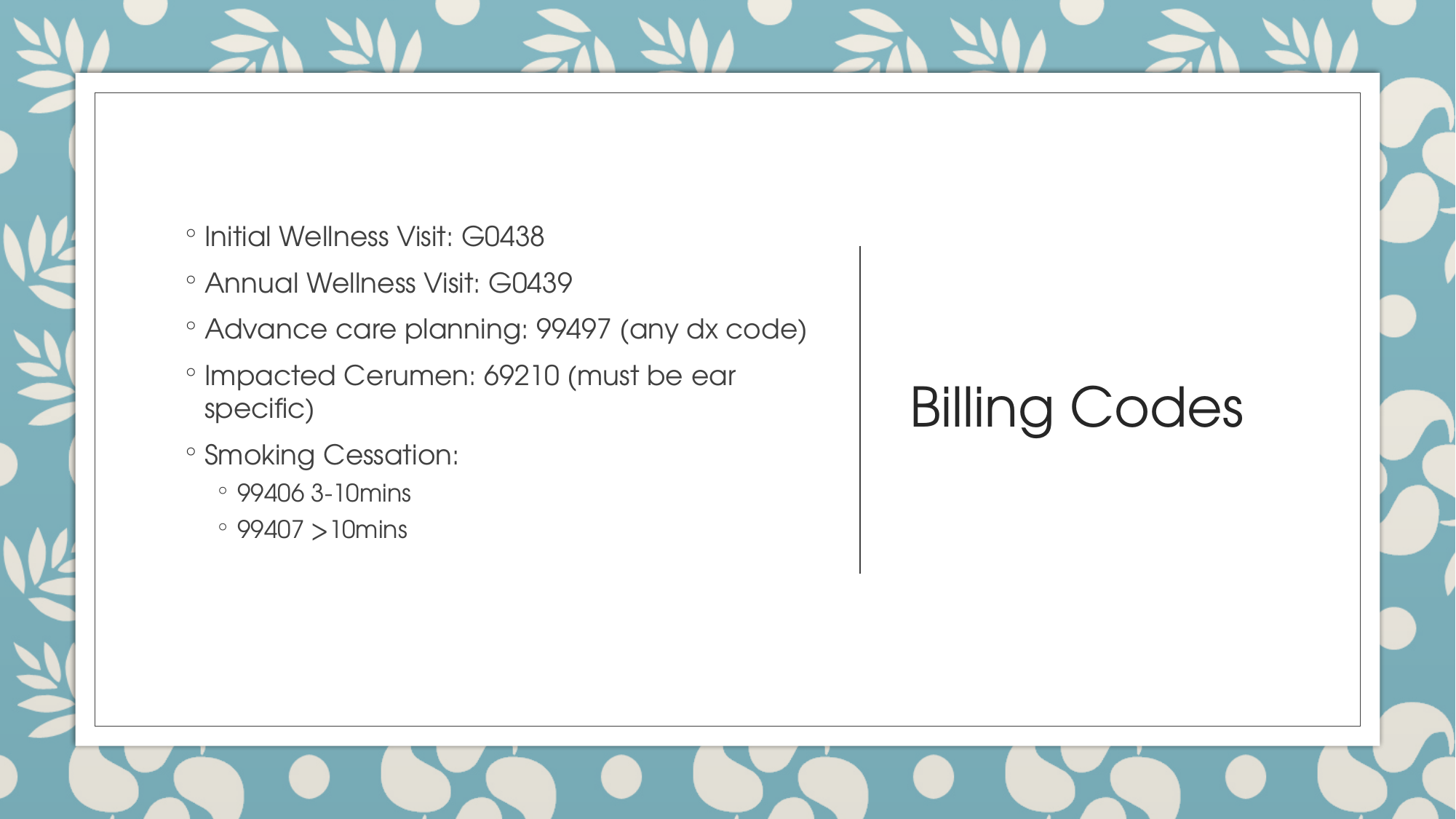

Initial Wellness Visit: G0438
Annual Wellness Visit: G0439
Advance care planning: 99497 (any dx code)
Impacted Cerumen: 69210 (must be ear specific)
Smoking Cessation:
99406 3-10mins
99407 >10mins

# Billing Codes